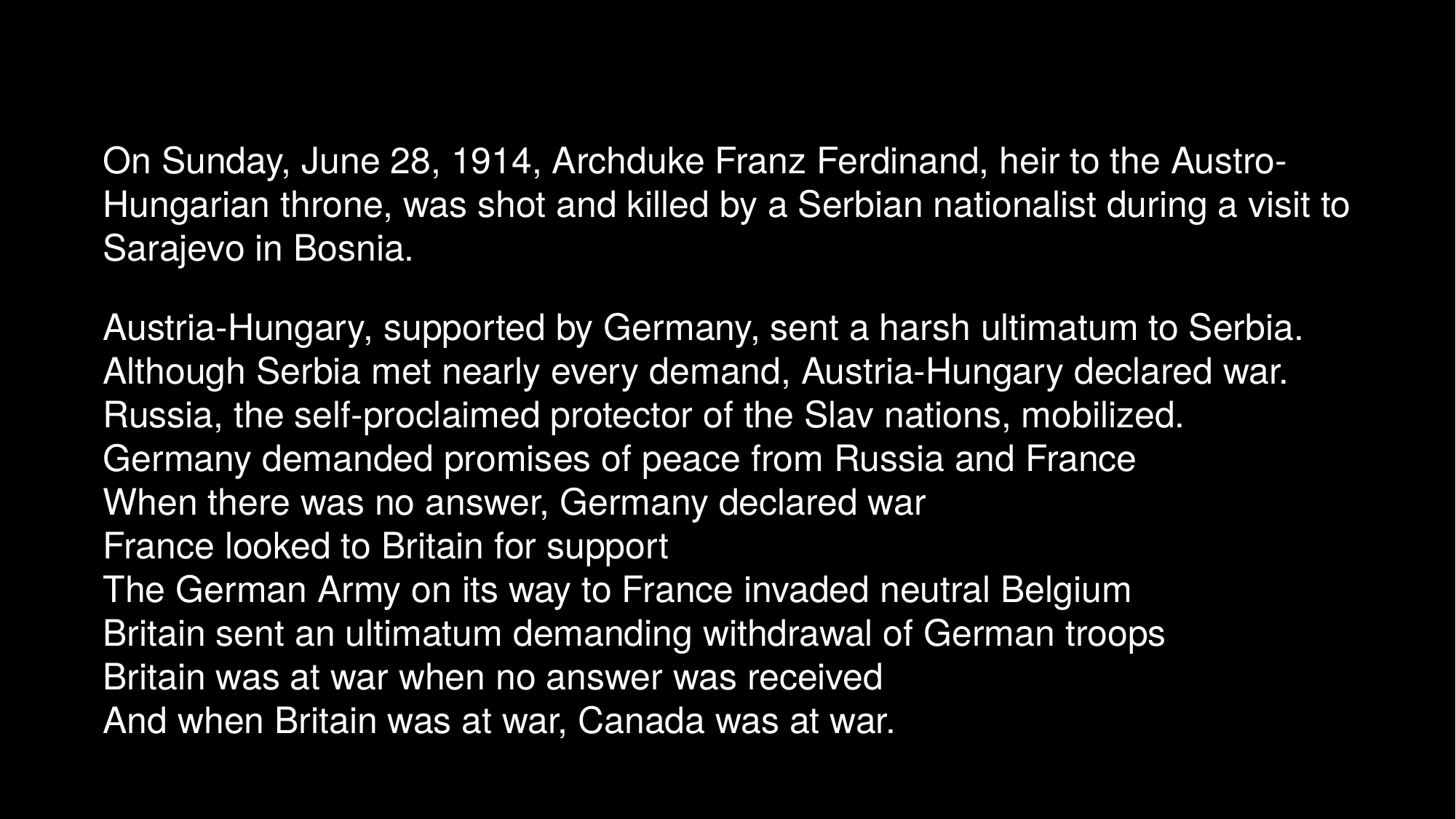

On Sunday, June 28, 1914, Archduke Franz Ferdinand, heir to the Austro-Hungarian throne, was shot and killed by a Serbian nationalist during a visit to Sarajevo in Bosnia.
Austria-Hungary, supported by Germany, sent a harsh ultimatum to Serbia.
Although Serbia met nearly every demand, Austria-Hungary declared war.
Russia, the self-proclaimed protector of the Slav nations, mobilized.
Germany demanded promises of peace from Russia and France
When there was no answer, Germany declared war
France looked to Britain for support
The German Army on its way to France invaded neutral Belgium
Britain sent an ultimatum demanding withdrawal of German troops
Britain was at war when no answer was received
And when Britain was at war, Canada was at war.